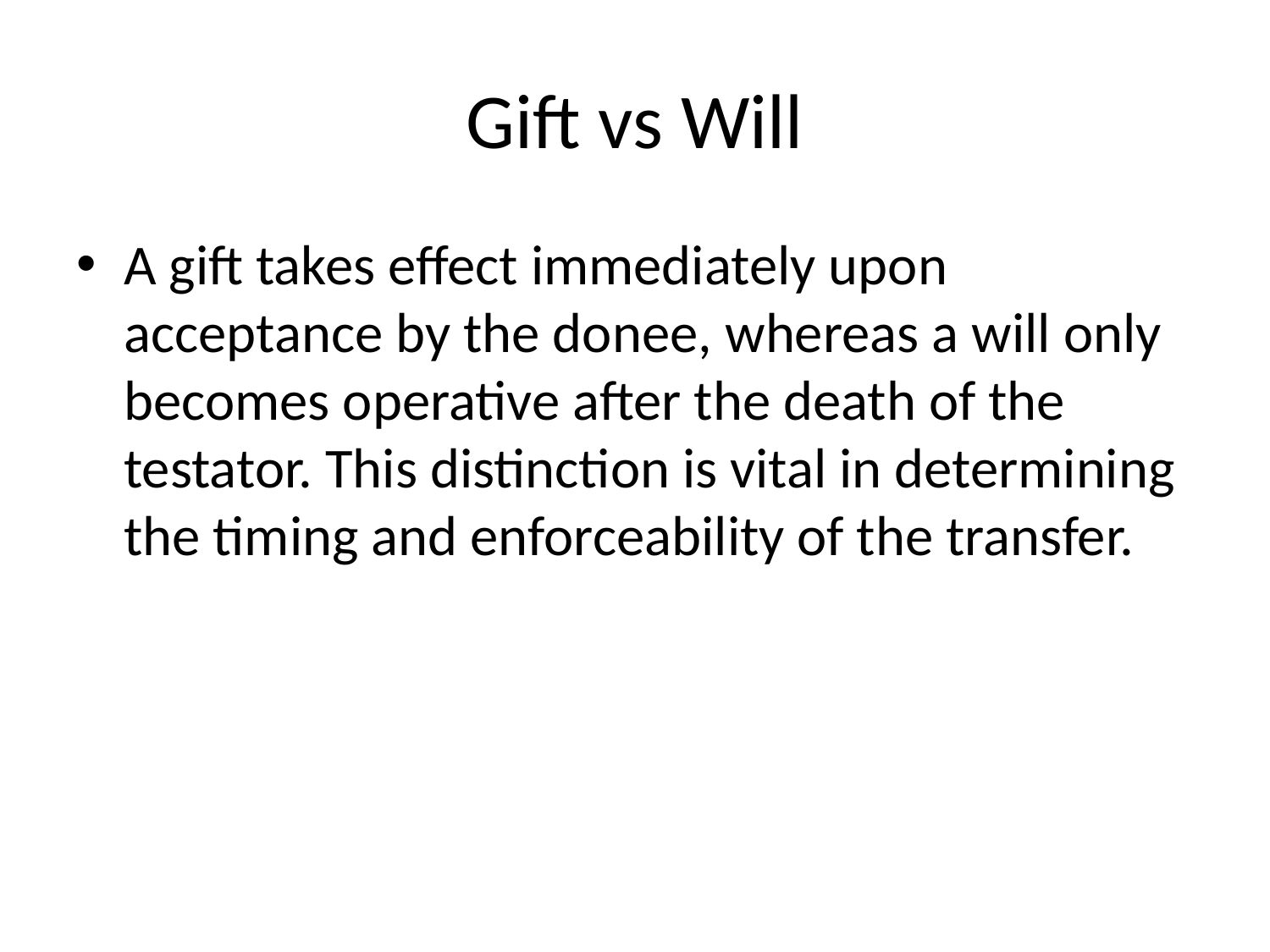

# Gift vs Will
A gift takes effect immediately upon acceptance by the donee, whereas a will only becomes operative after the death of the testator. This distinction is vital in determining the timing and enforceability of the transfer.